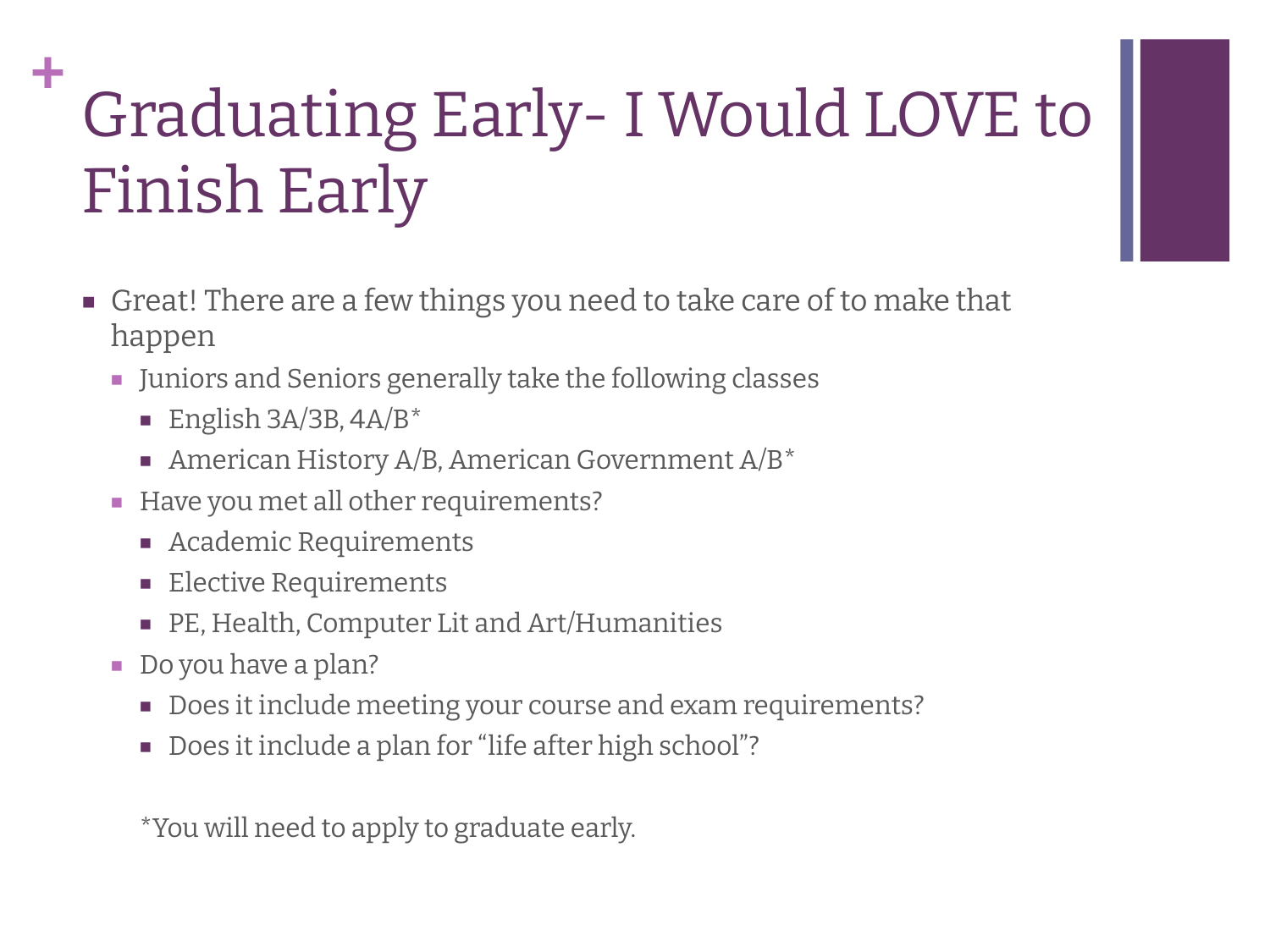

# Graduating Early- I Would LOVE to Finish Early
Great! There are a few things you need to take care of to make that happen
Juniors and Seniors generally take the following classes
English 3A/3B, 4A/B*
American History A/B, American Government A/B*
Have you met all other requirements?
Academic Requirements
Elective Requirements
PE, Health, Computer Lit and Art/Humanities
Do you have a plan?
Does it include meeting your course and exam requirements?
Does it include a plan for “life after high school”?

*You will need to apply to graduate early.